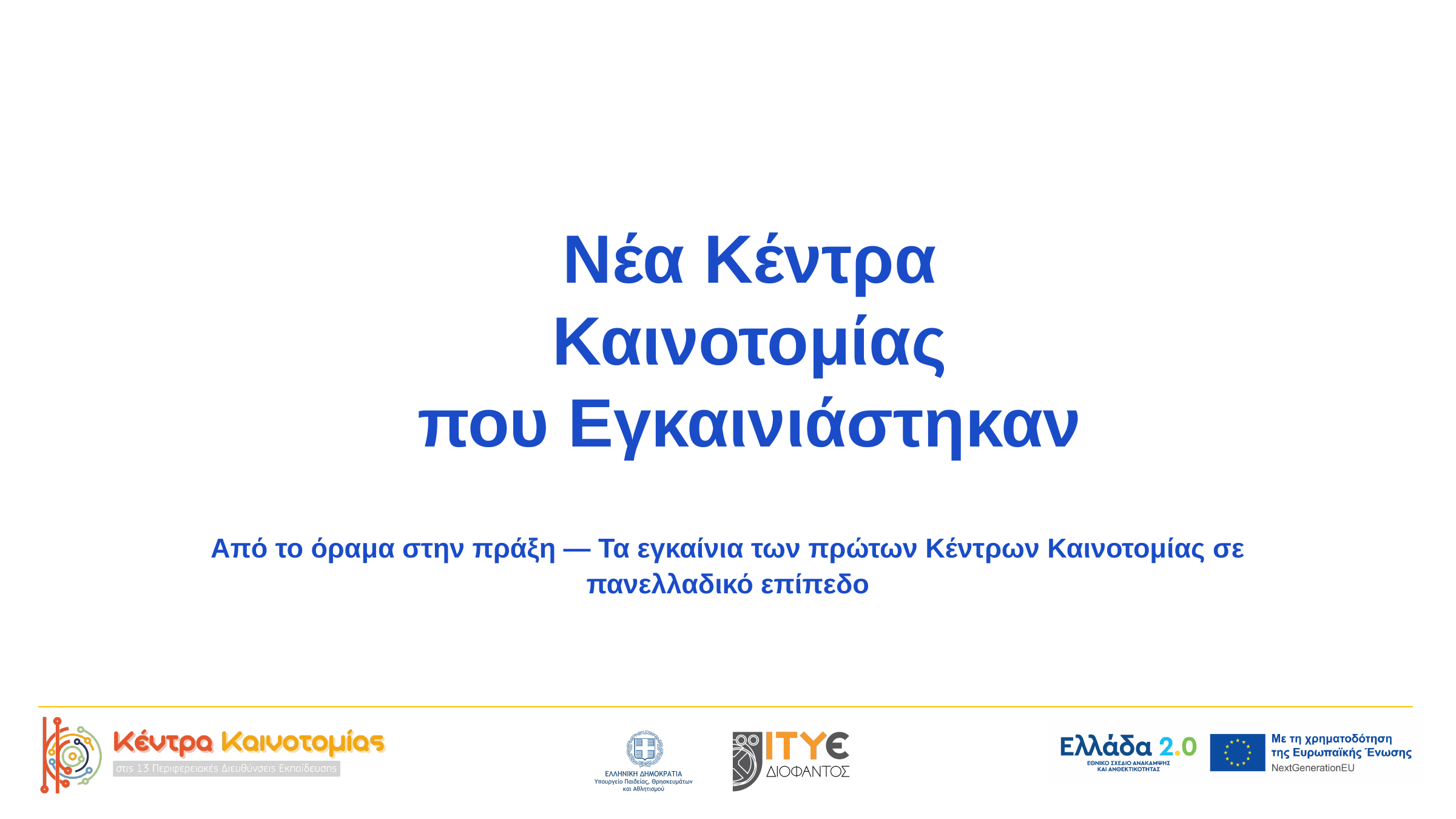

Νέα Κέντρα Καινοτομίας
που Εγκαινιάστηκαν
Από το όραμα στην πράξη — Τα εγκαίνια των πρώτων Κέντρων Καινοτομίας σε πανελλαδικό επίπεδο